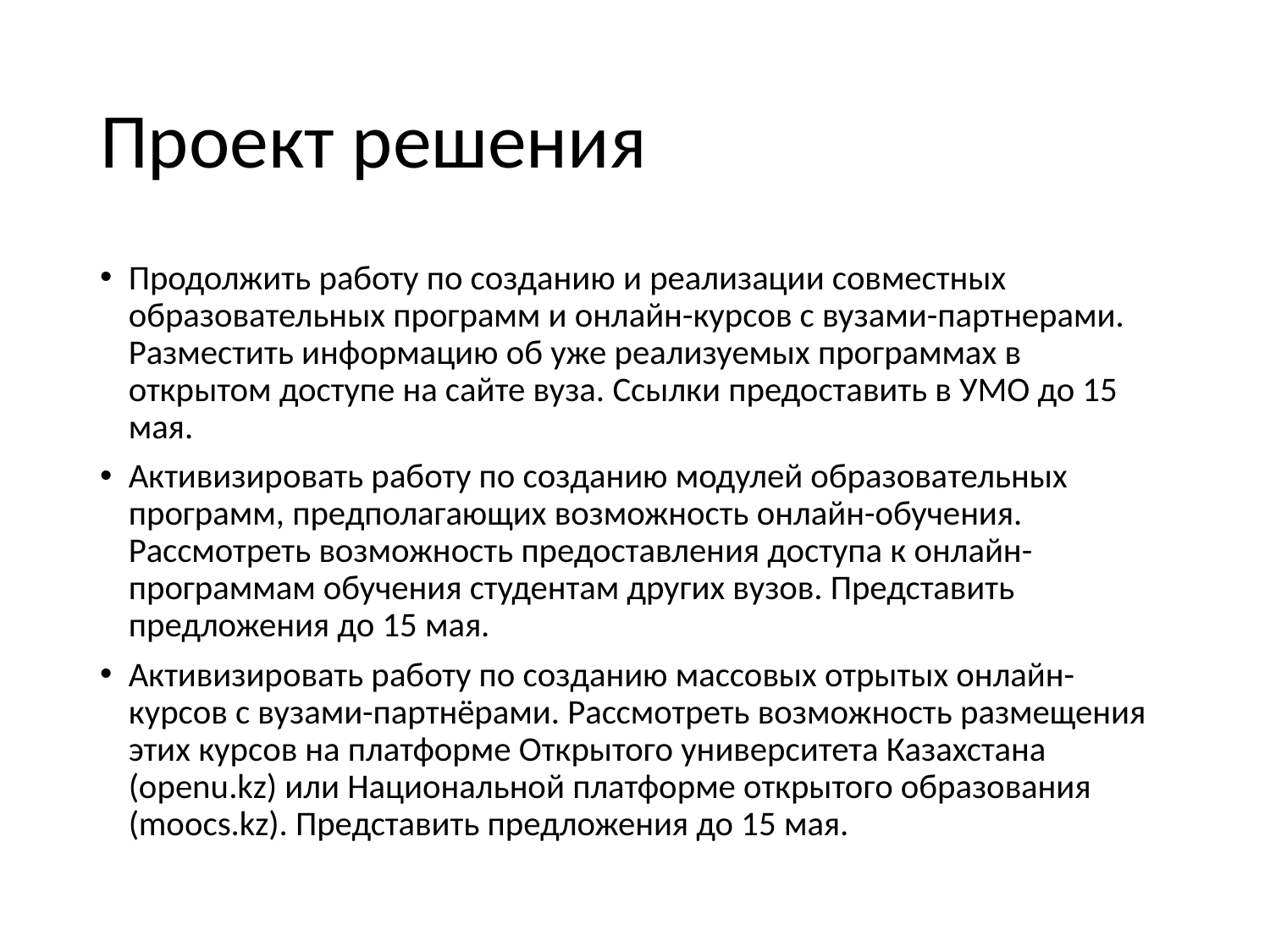

# Проект решения
Продолжить работу по созданию и реализации совместных образовательных программ и онлайн-курсов с вузами-партнерами. Разместить информацию об уже реализуемых программах в открытом доступе на сайте вуза. Ссылки предоставить в УМО до 15 мая.
Активизировать работу по созданию модулей образовательных программ, предполагающих возможность онлайн-обучения. Рассмотреть возможность предоставления доступа к онлайн-программам обучения студентам других вузов. Представить предложения до 15 мая.
Активизировать работу по созданию массовых отрытых онлайн-курсов с вузами-партнёрами. Рассмотреть возможность размещения этих курсов на платформе Открытого университета Казахстана (openu.kz) или Национальной платформе открытого образования (moocs.kz). Представить предложения до 15 мая.